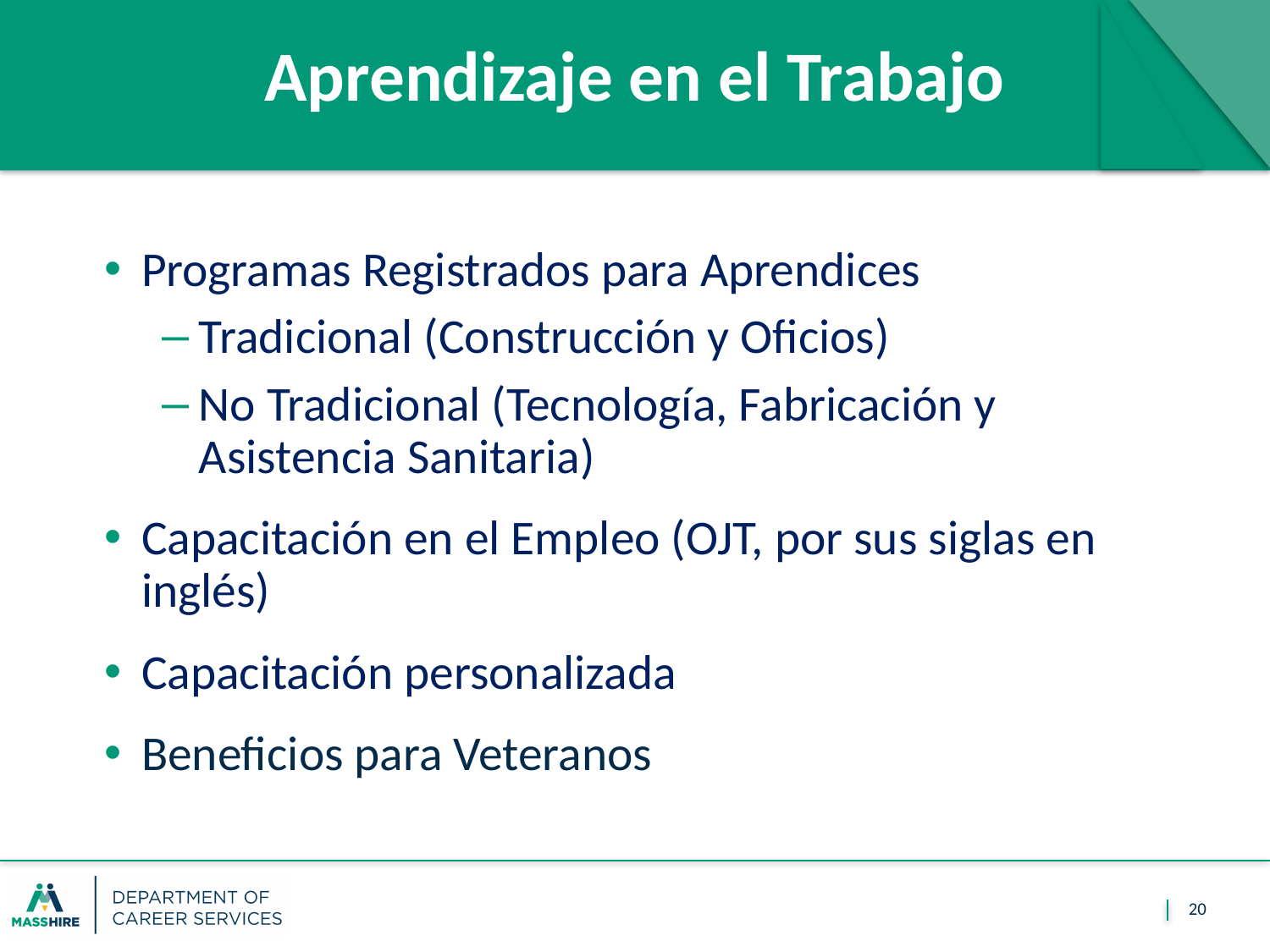

# Aprendizaje en el Trabajo
Programas Registrados para Aprendices
Tradicional (Construcción y Oficios)
No Tradicional (Tecnología, Fabricación y Asistencia Sanitaria)
Capacitación en el Empleo (OJT, por sus siglas en inglés)
Capacitación personalizada
Beneficios para Veteranos

20